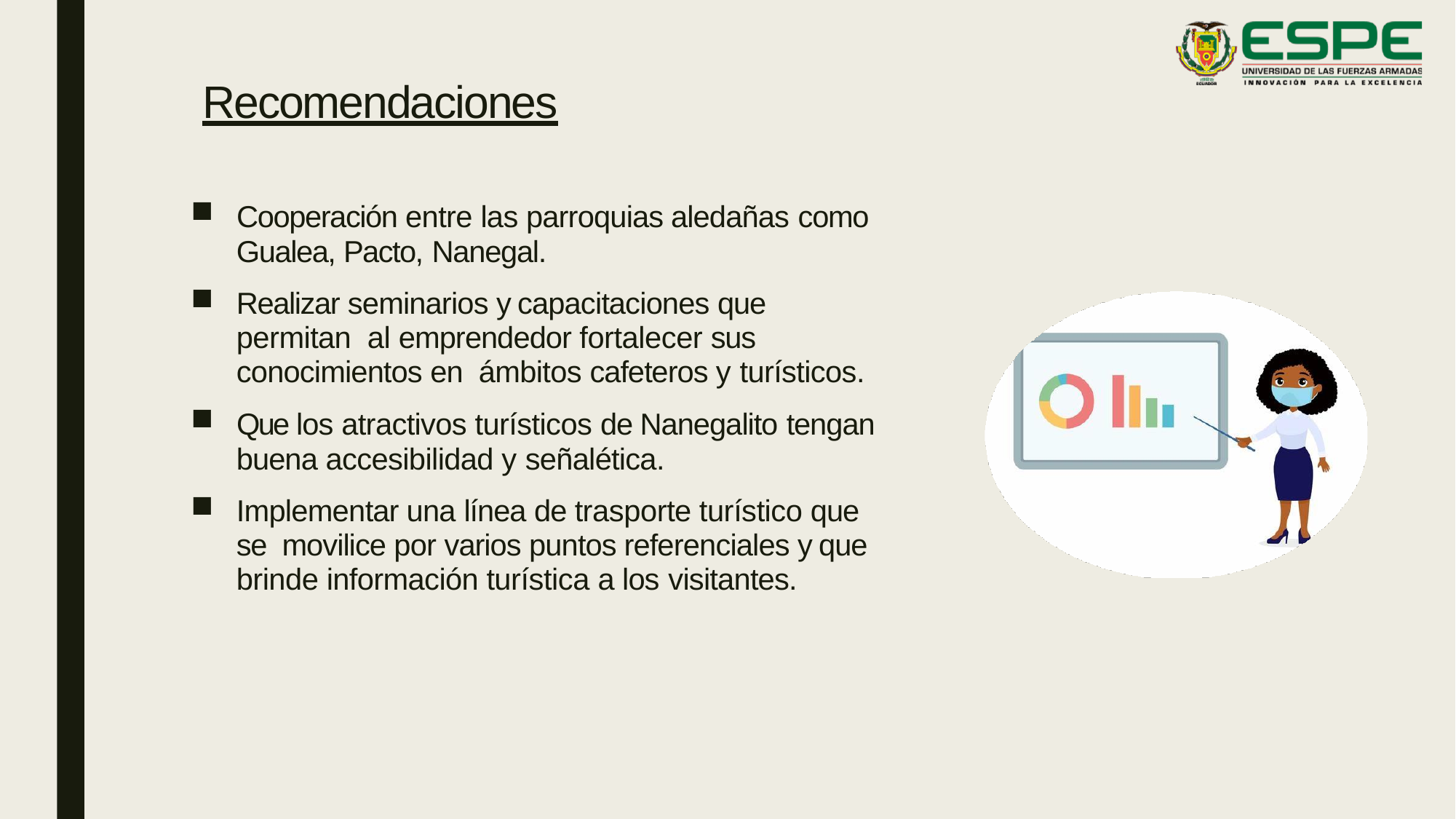

# Recomendaciones
Cooperación entre las parroquias aledañas como
Gualea, Pacto, Nanegal.
Realizar seminarios y capacitaciones que permitan  al emprendedor fortalecer sus conocimientos en  ámbitos cafeteros y turísticos.
Que los atractivos turísticos de Nanegalito tengan
buena accesibilidad y señalética.
Implementar una línea de trasporte turístico que se  movilice por varios puntos referenciales y que  brinde información turística a los visitantes.